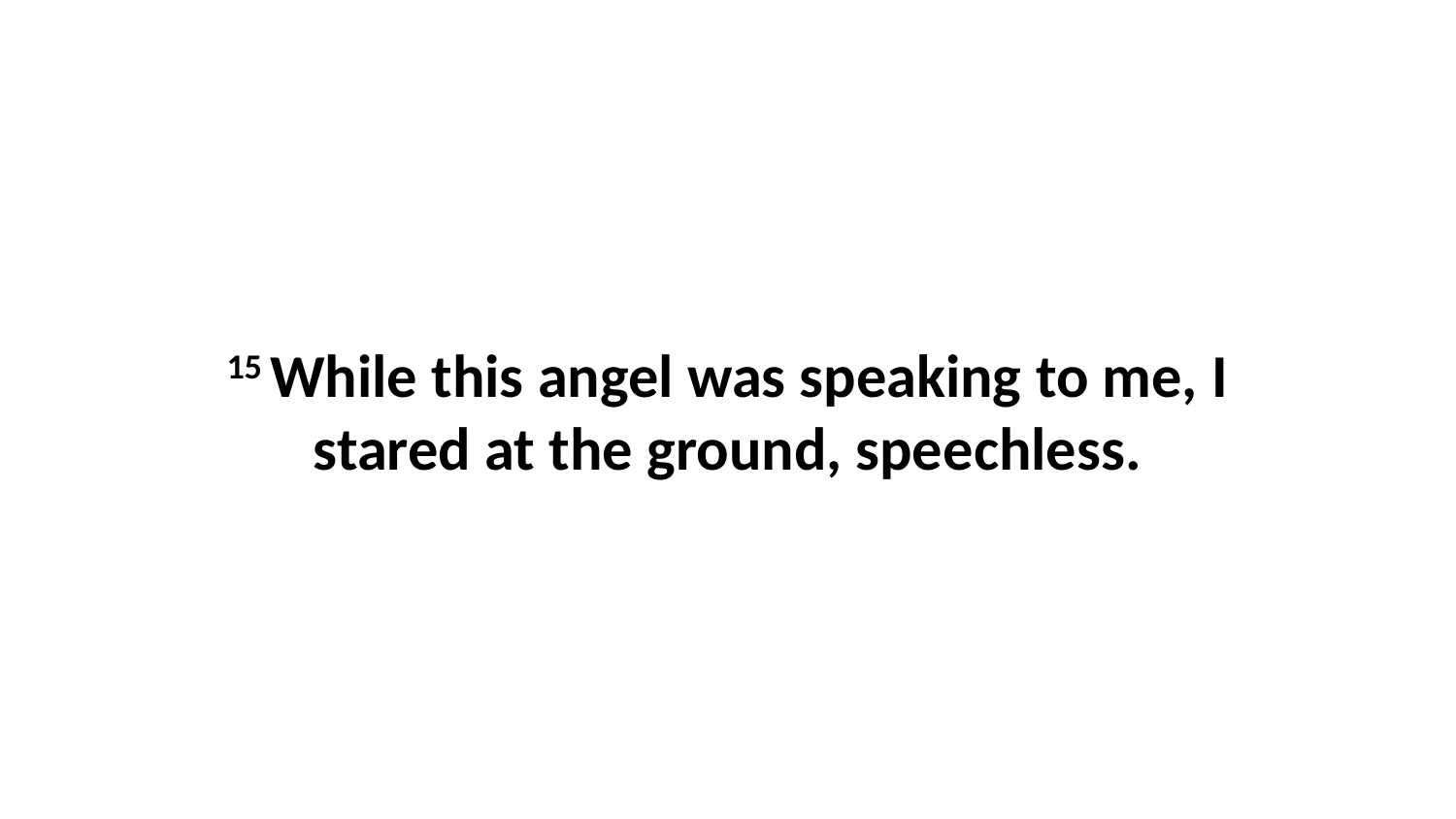

15 While this angel was speaking to me, I stared at the ground, speechless.